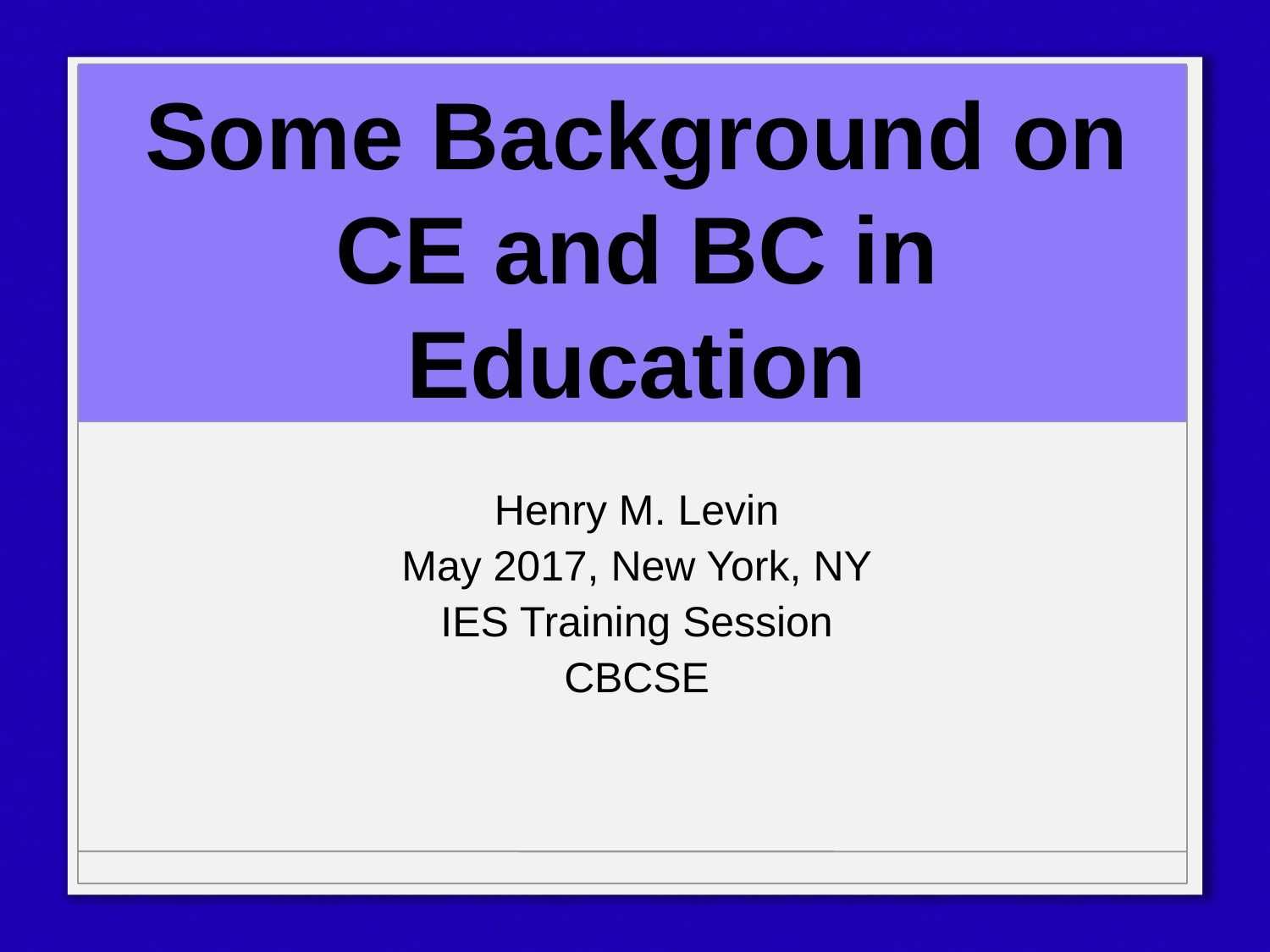

# Some Background on CE and BC in Education
Henry M. Levin
May 2017, New York, NY
IES Training Session
CBCSE